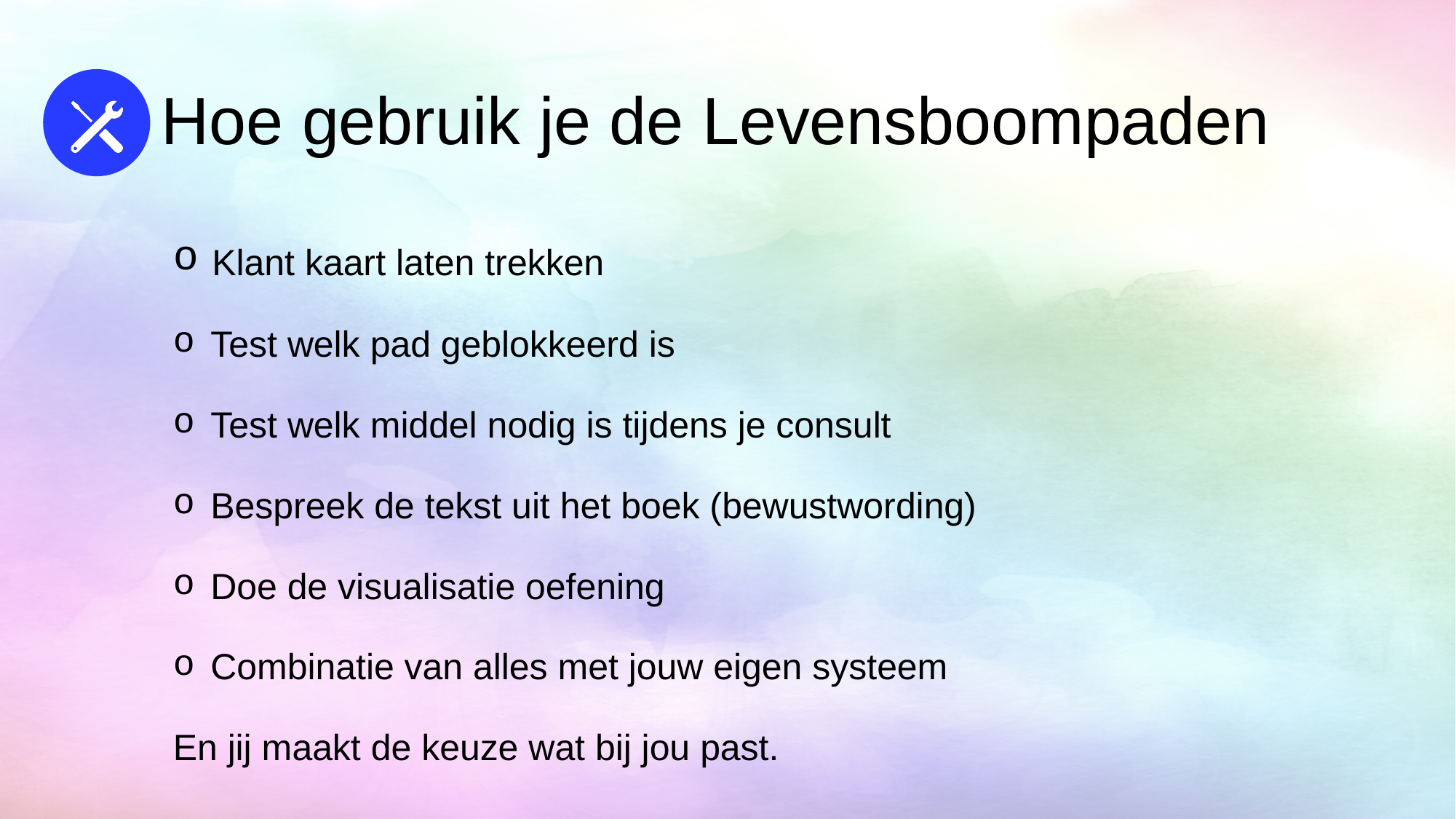

# Hoe gebruik je de Levensboompaden

 Klant kaart laten trekken
 Test welk pad geblokkeerd is
 Test welk middel nodig is tijdens je consult
 Bespreek de tekst uit het boek (bewustwording)
 Doe de visualisatie oefening
 Combinatie van alles met jouw eigen systeem
En jij maakt de keuze wat bij jou past.